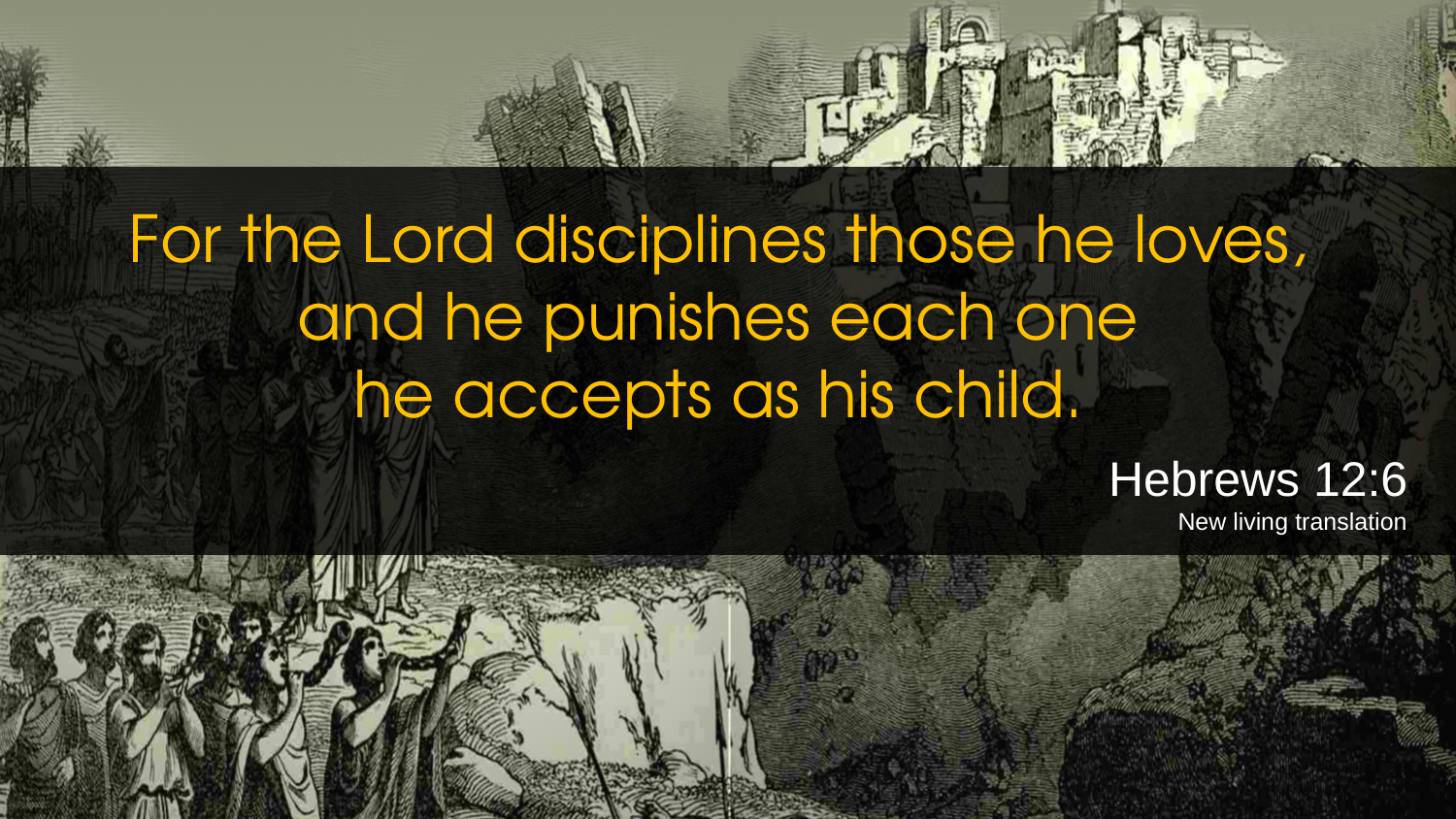

For the Lord disciplines those he loves,
and he punishes each one
he accepts as his child.
Hebrews 12:6
New living translation